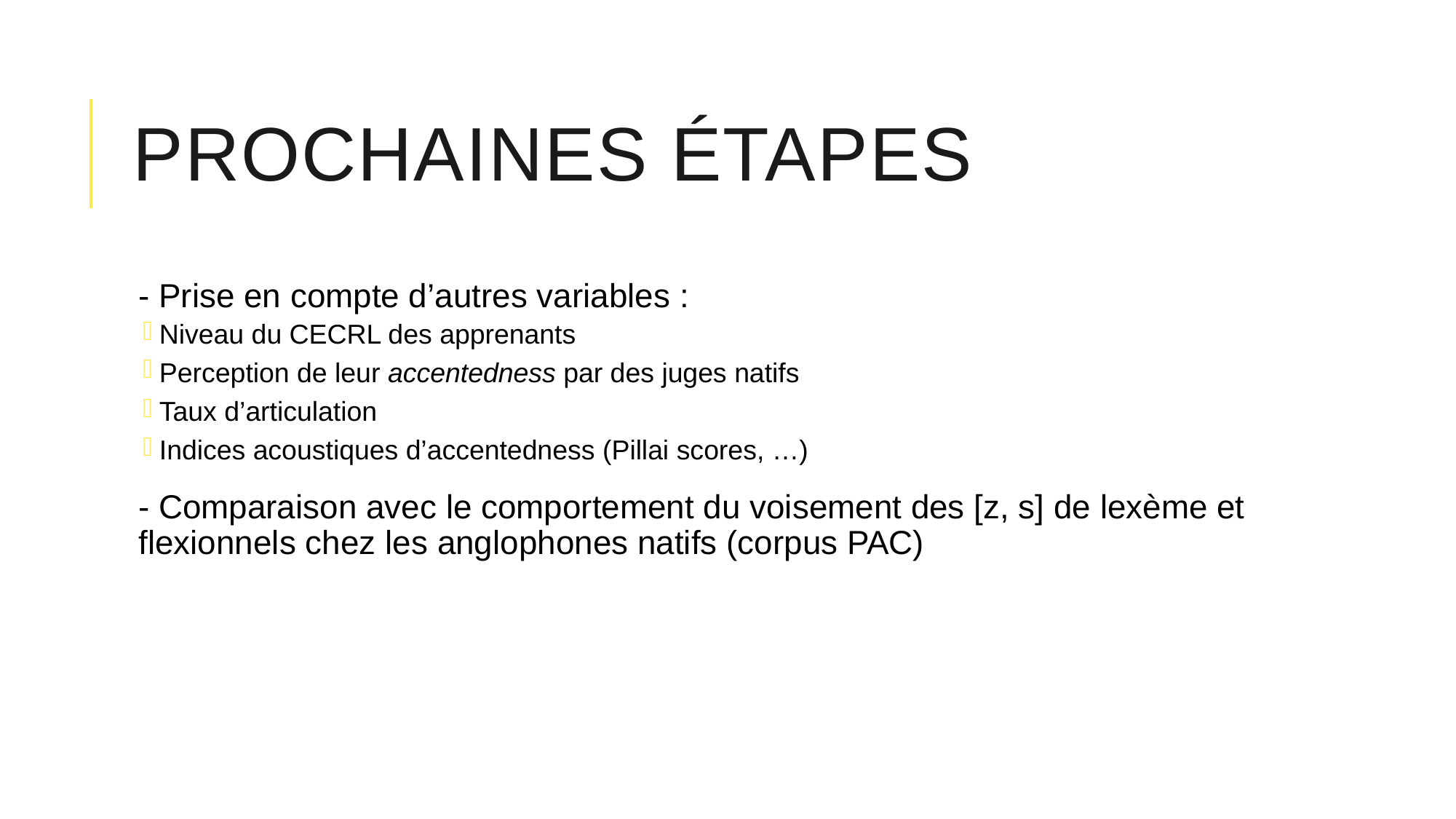

# Prochaines étapes
- Prise en compte d’autres variables :
Niveau du CECRL des apprenants
Perception de leur accentedness par des juges natifs
Taux d’articulation
Indices acoustiques d’accentedness (Pillai scores, …)
- Comparaison avec le comportement du voisement des [z, s] de lexème et flexionnels chez les anglophones natifs (corpus PAC)